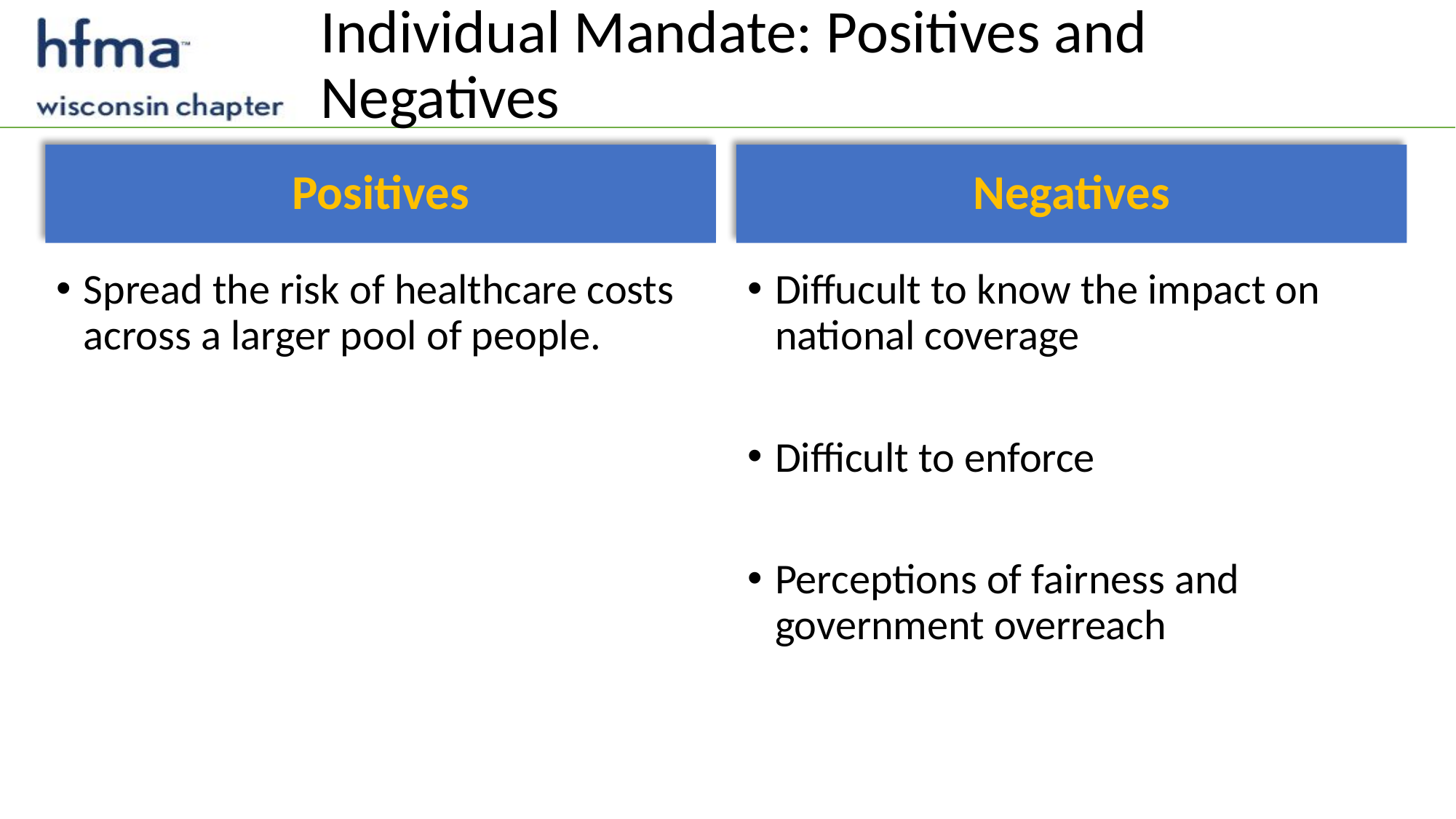

# Individual Mandate: Positives and Negatives
Positives
Negatives
Diffucult to know the impact on national coverage

Difficult to enforce

Perceptions of fairness and government overreach
Spread the risk of healthcare costs across a larger pool of people.